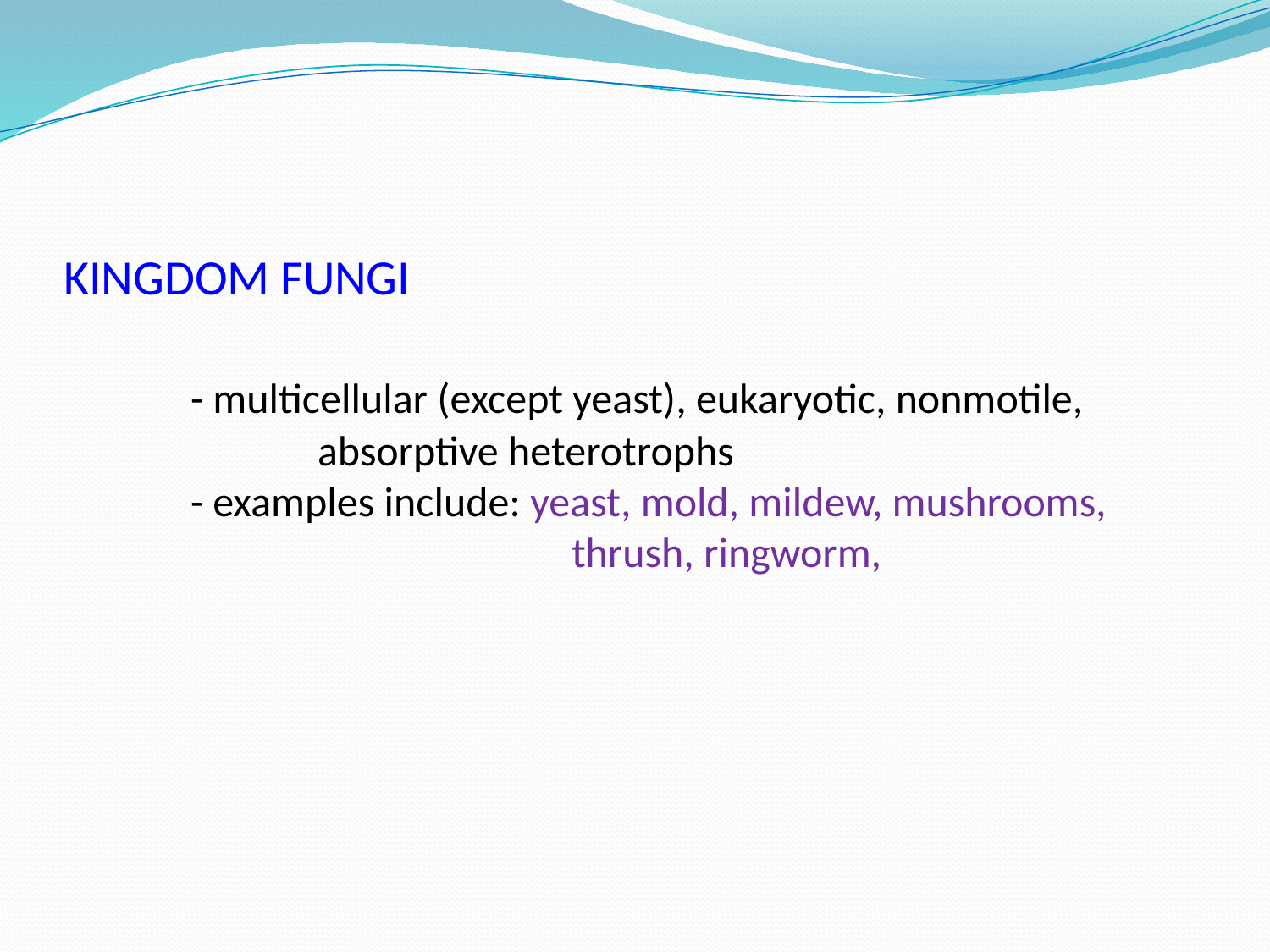

# KINGDOM FUNGI - multicellular (except yeast), eukaryotic, nonmotile, absorptive heterotrophs - examples include: yeast, mold, mildew, mushrooms, thrush, ringworm,